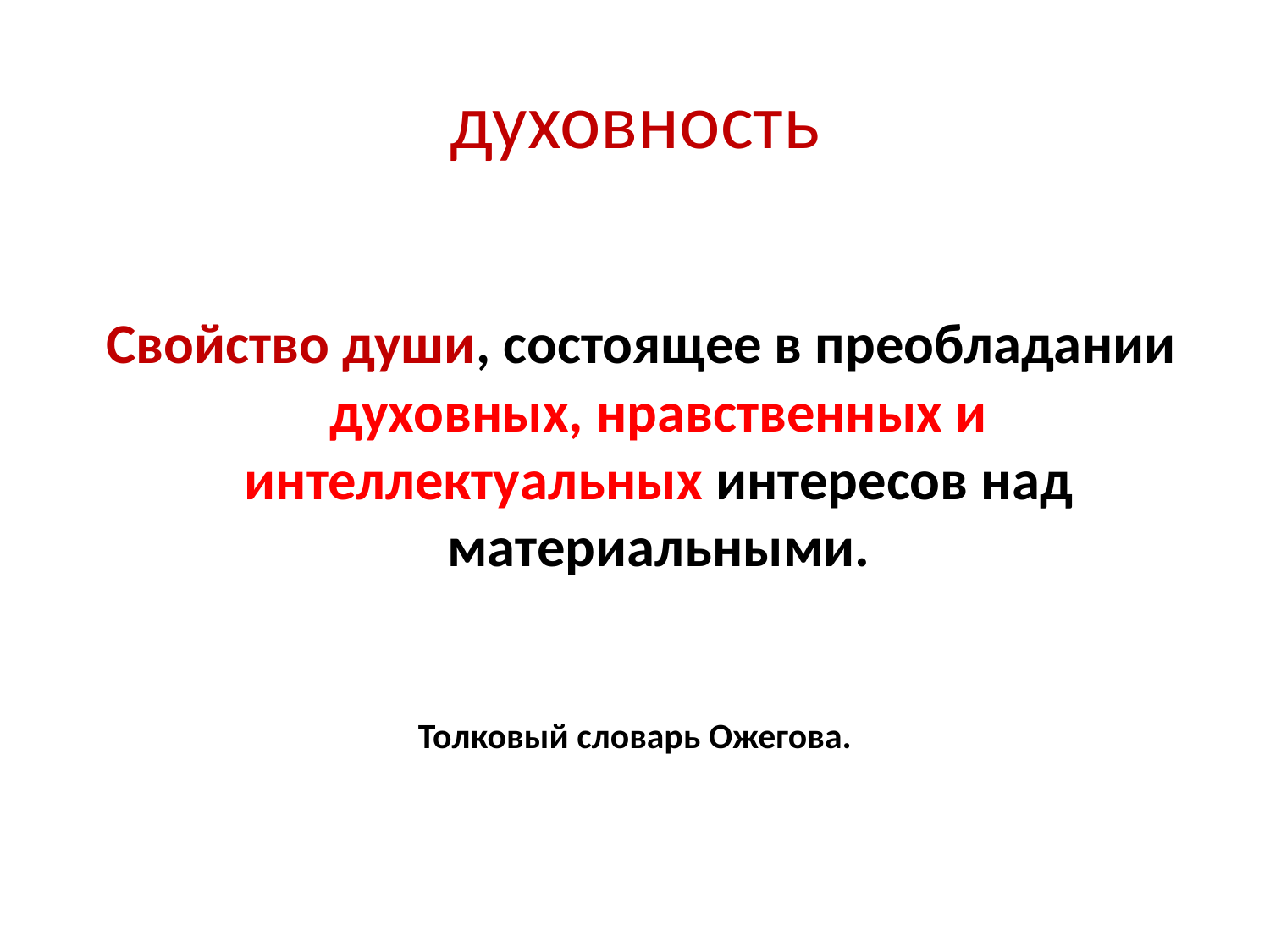

# духовность

 Свойство души, состоящее в преобладании духовных, нравственных и интеллектуальных интересов над материальными.

Толковый словарь Ожегова.